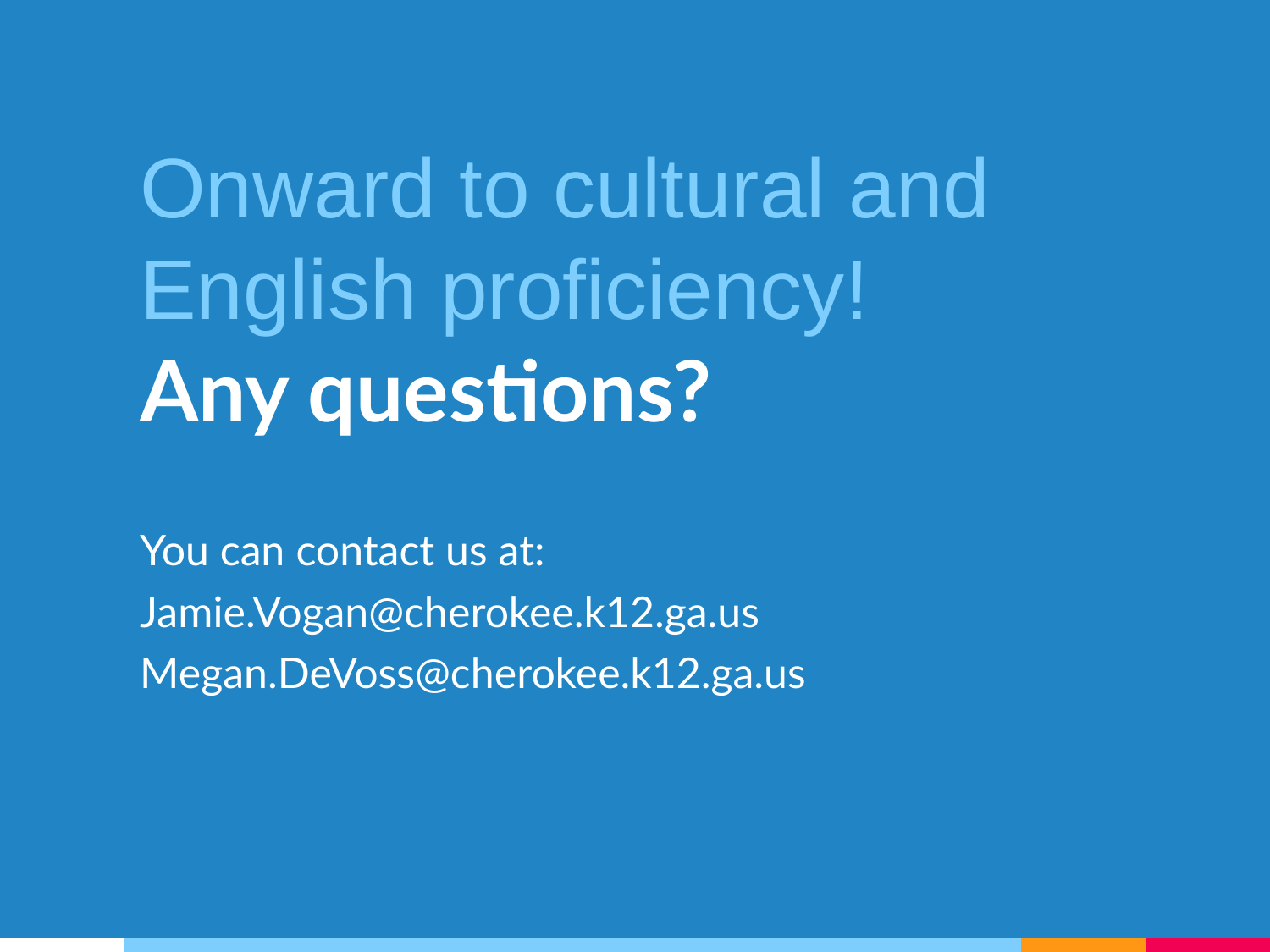

Onward to cultural and English proficiency!
Any questions?
You can contact us at:
Jamie.Vogan@cherokee.k12.ga.us
Megan.DeVoss@cherokee.k12.ga.us